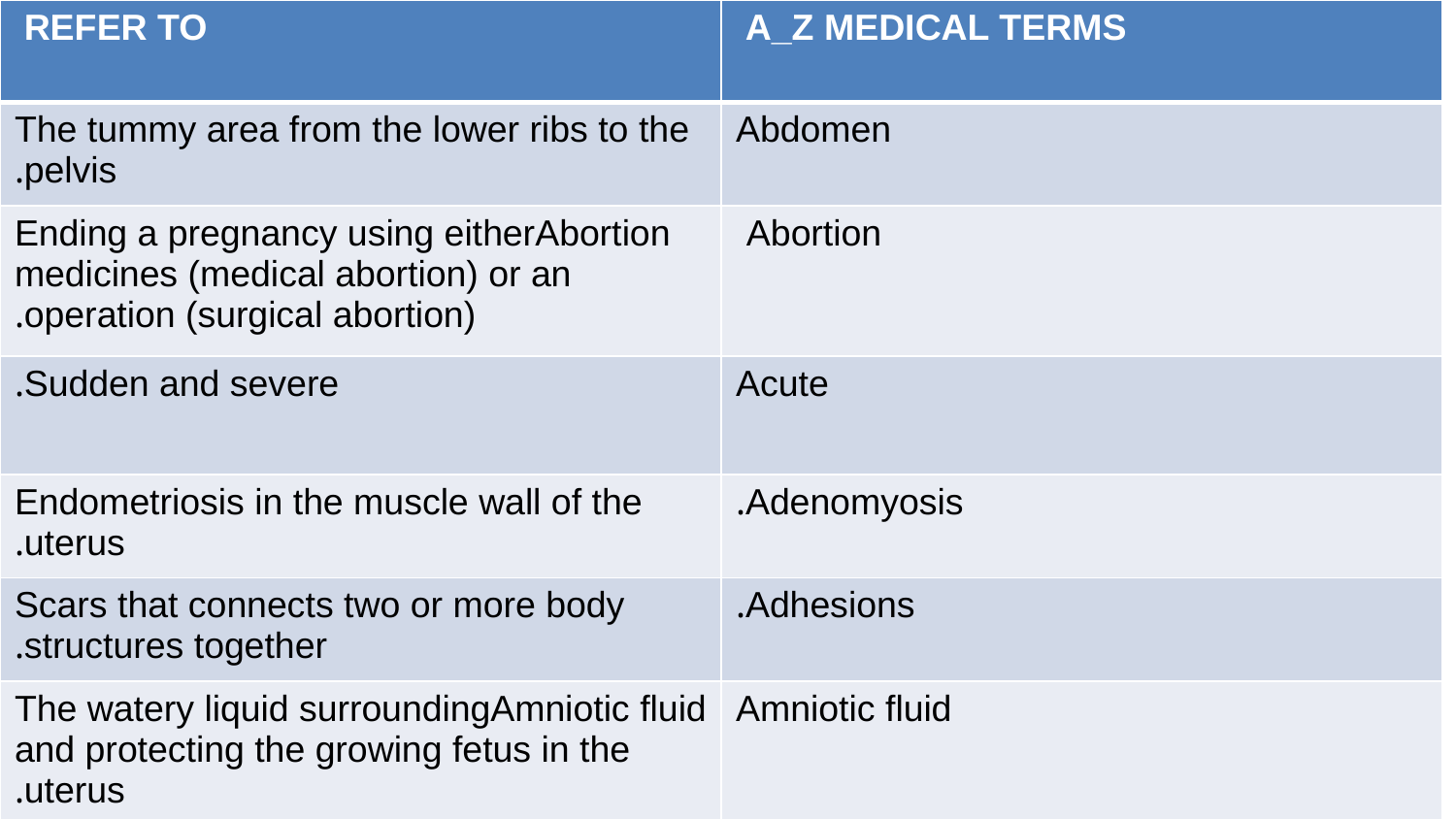

| REFER TO | A\_Z MEDICAL TERMS |
| --- | --- |
| The tummy area from the lower ribs to the pelvis. | Abdomen |
| Abortion Ending a pregnancy using either medicines (medical abortion) or an operation (surgical abortion). | Abortion |
| Sudden and severe. | Acute |
| Endometriosis in the muscle wall of the uterus. | Adenomyosis. |
| Scars that connects two or more body structures together. | Adhesions. |
| Amniotic fluid The watery liquid surrounding and protecting the growing fetus in the uterus. | Amniotic fluid |
|  |  |